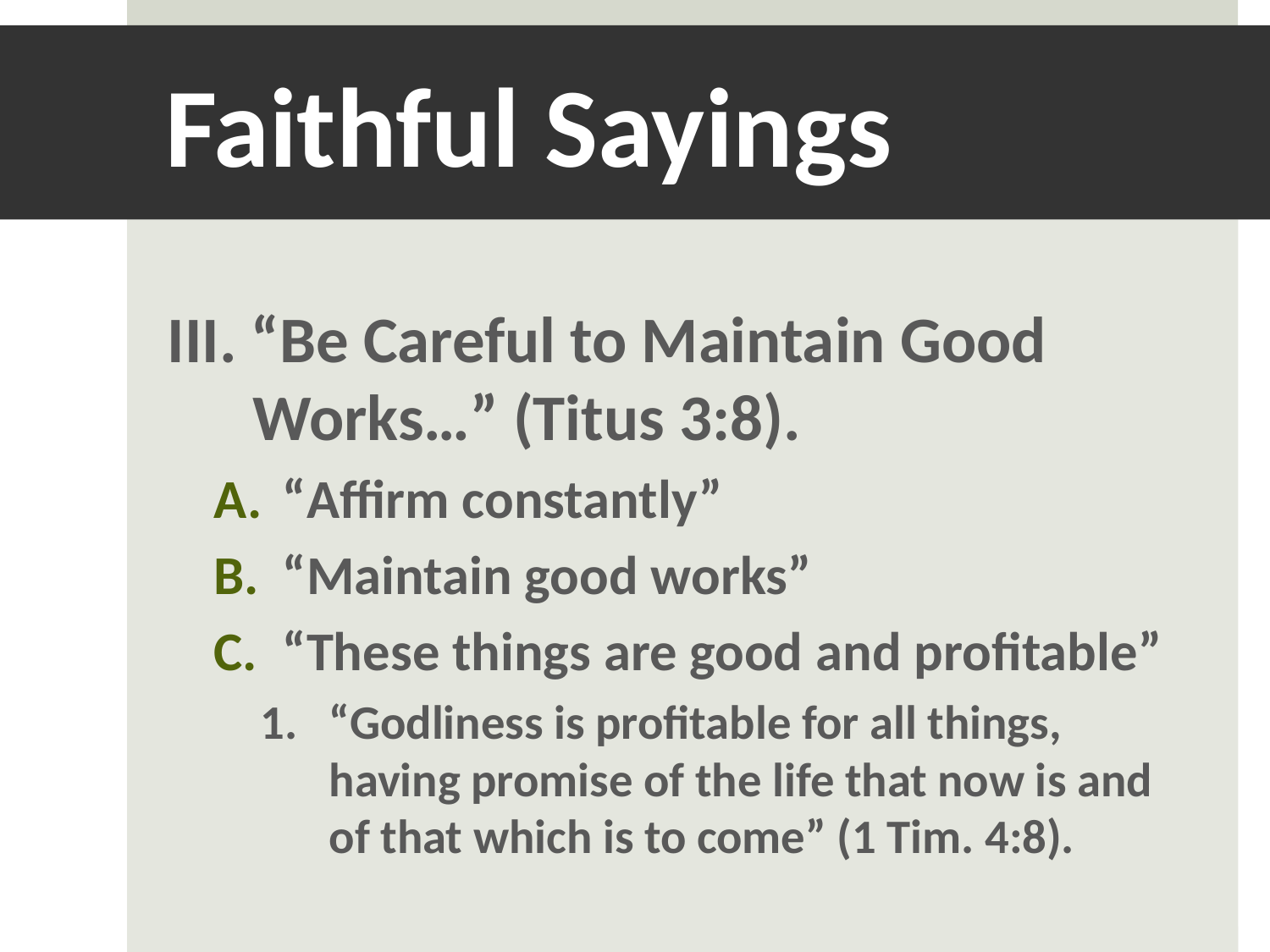

# Faithful Sayings
III. “Be Careful to Maintain Good Works…” (Titus 3:8).
“Affirm constantly”
“Maintain good works”
“These things are good and profitable”
“Godliness is profitable for all things, having promise of the life that now is and of that which is to come” (1 Tim. 4:8).